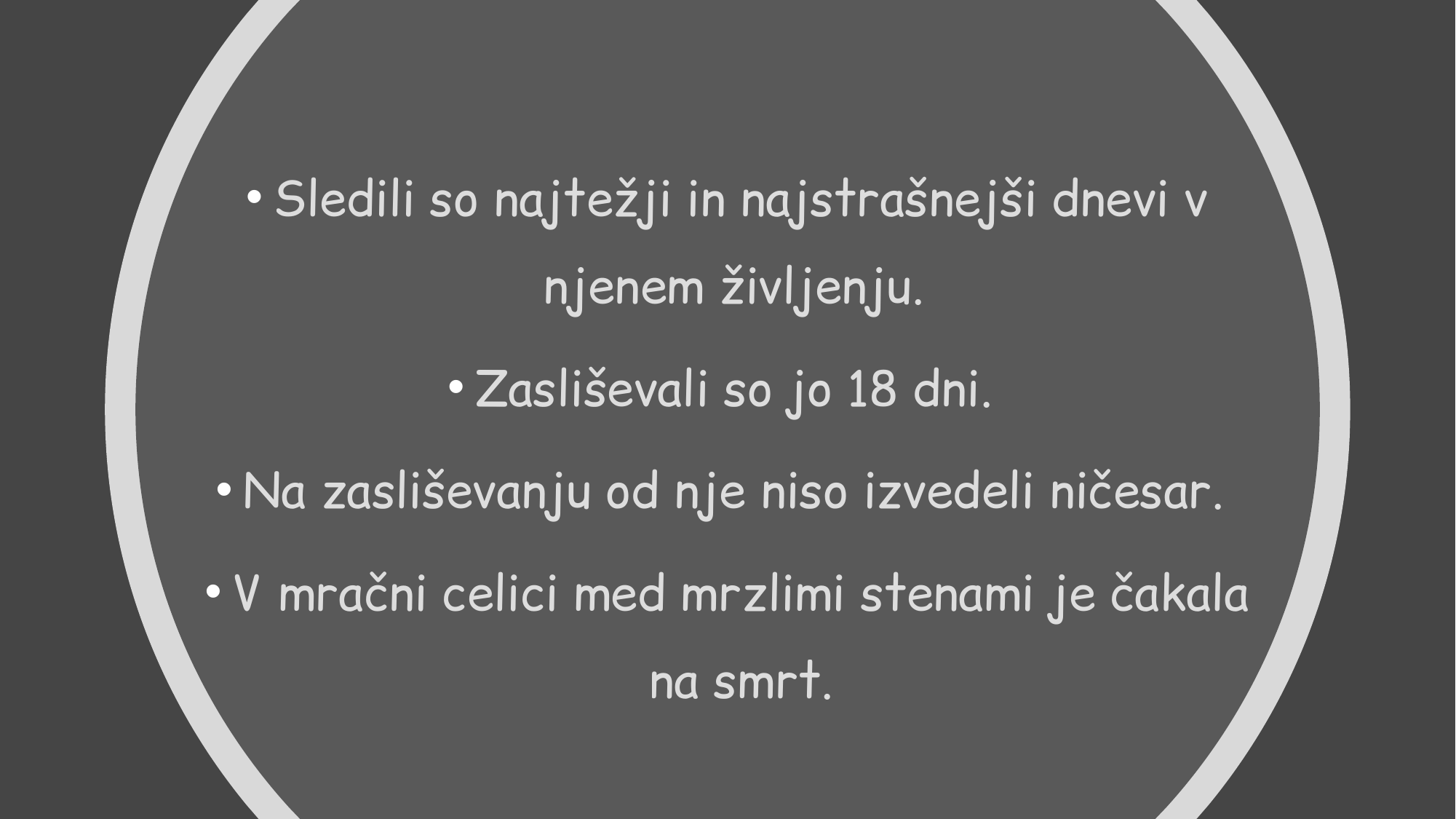

Sledili so najtežji in najstrašnejši dnevi v njenem življenju.
Zasliševali so jo 18 dni.
Na zasliševanju od nje niso izvedeli ničesar.
V mračni celici med mrzlimi stenami je čakala na smrt.